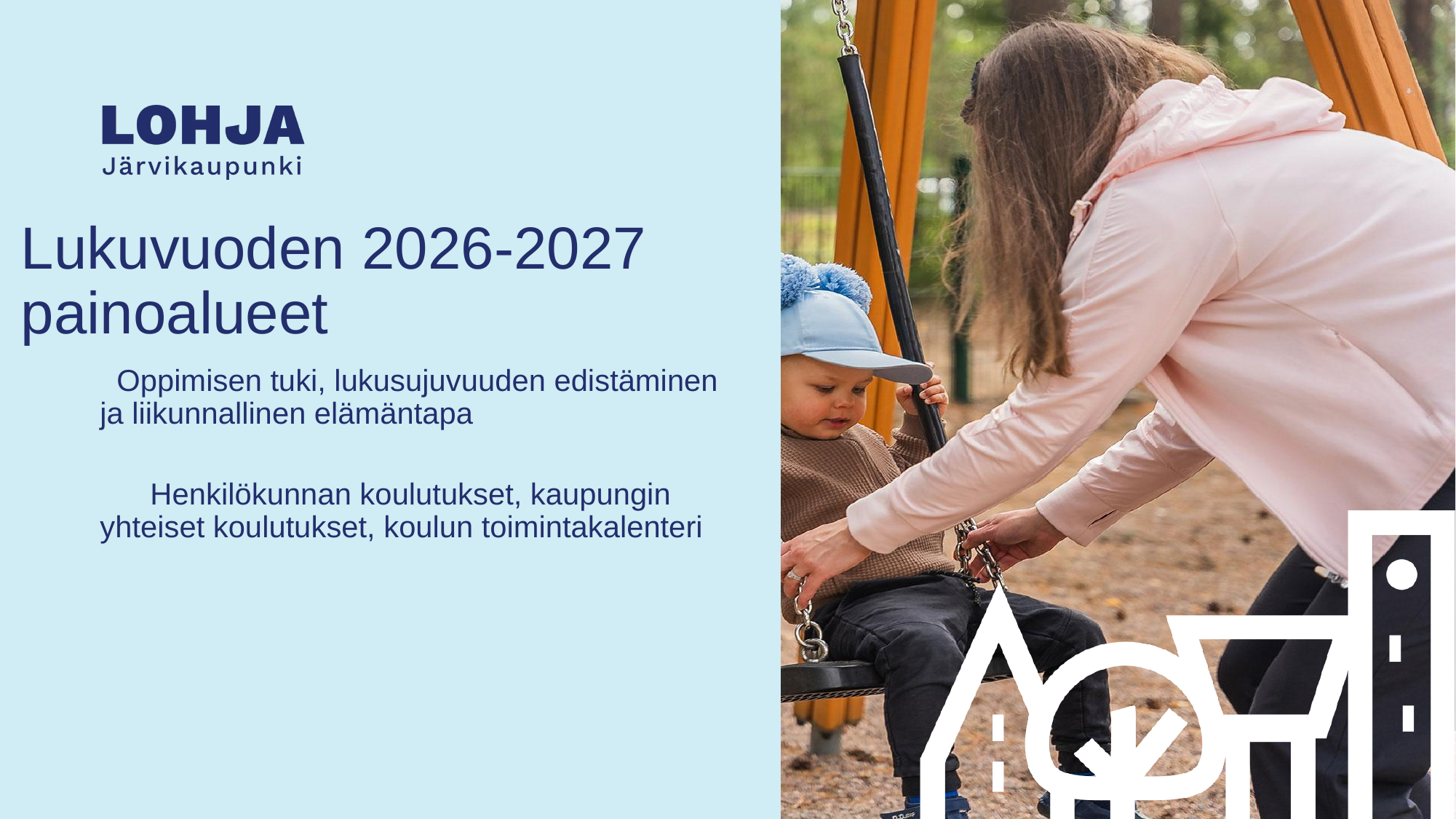

# Lukuvuoden 2026-2027 painoalueet
  Oppimisen tuki, lukusujuvuuden edistäminen ja liikunnallinen elämäntapa

      Henkilökunnan koulutukset, kaupungin yhteiset koulutukset, koulun toimintakalenteri